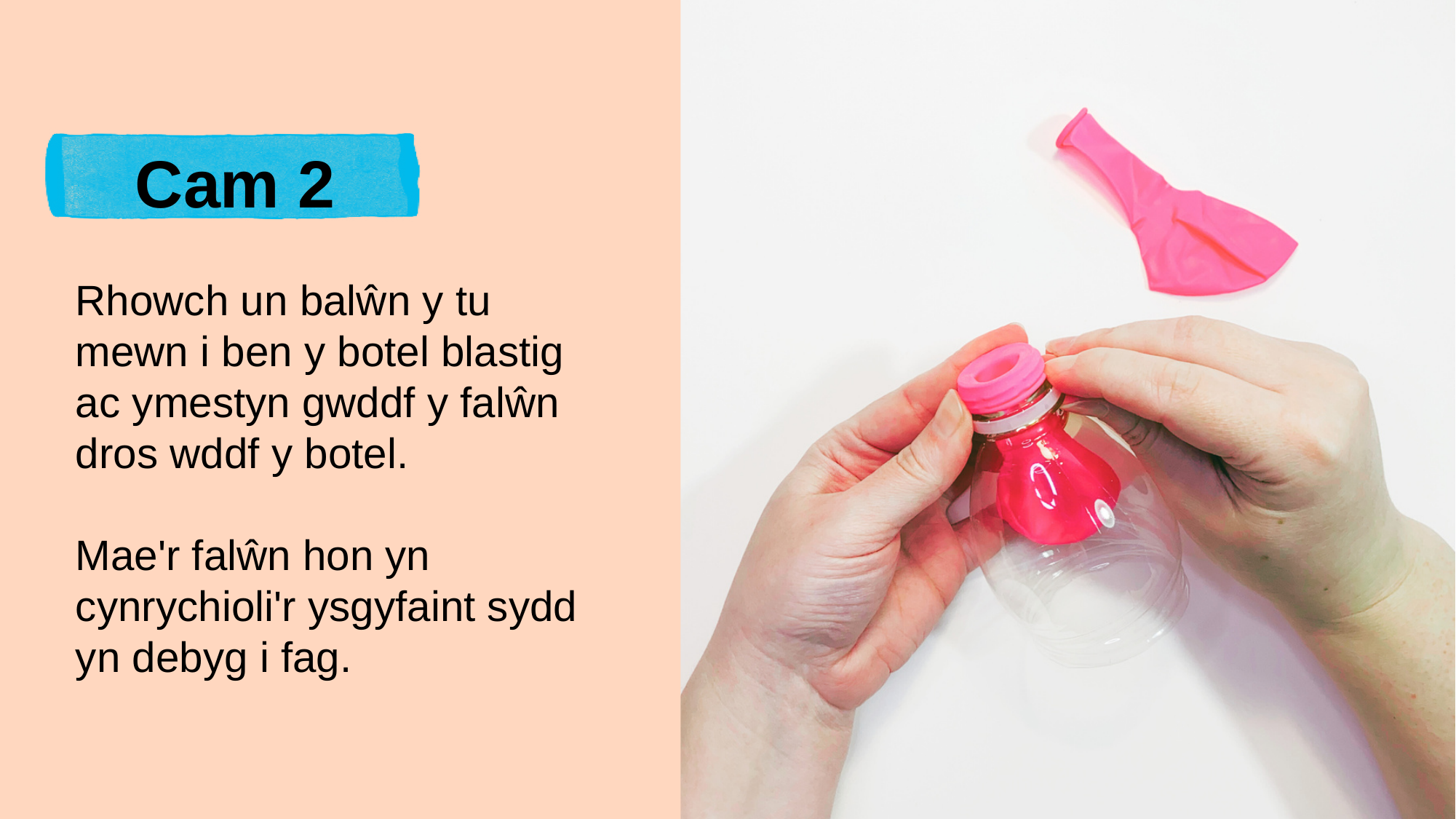

Cam 2
Rhowch un balŵn y tu mewn i ben y botel blastig ac ymestyn gwddf y falŵn dros wddf y botel.

Mae'r falŵn hon yn cynrychioli'r ysgyfaint sydd yn debyg i fag.